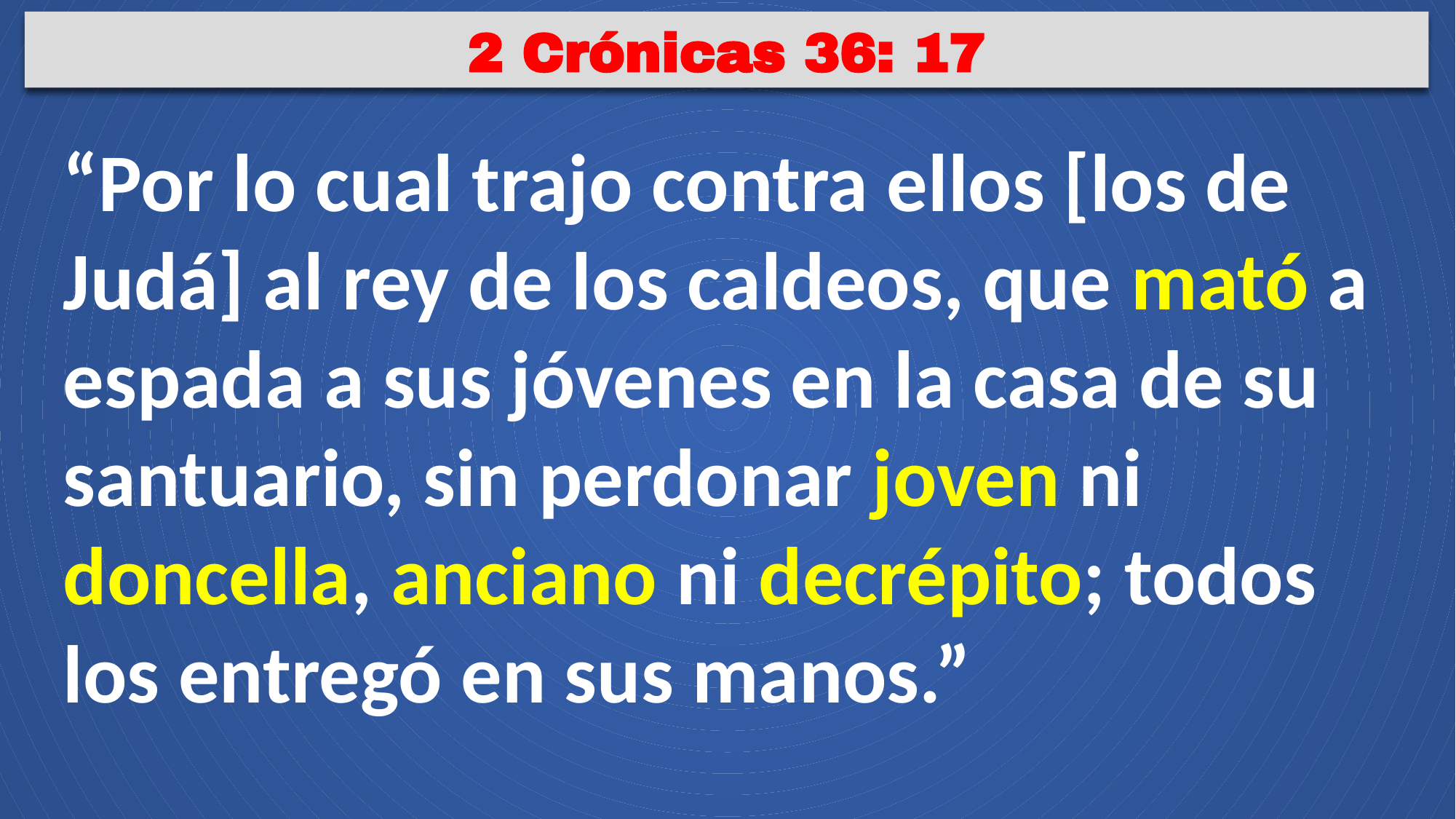

2 Crónicas 36: 17
“Por lo cual trajo contra ellos [los de Judá] al rey de los caldeos, que mató a espada a sus jóvenes en la casa de su santuario, sin perdonar joven ni doncella, anciano ni decrépito; todos los entregó en sus manos.”